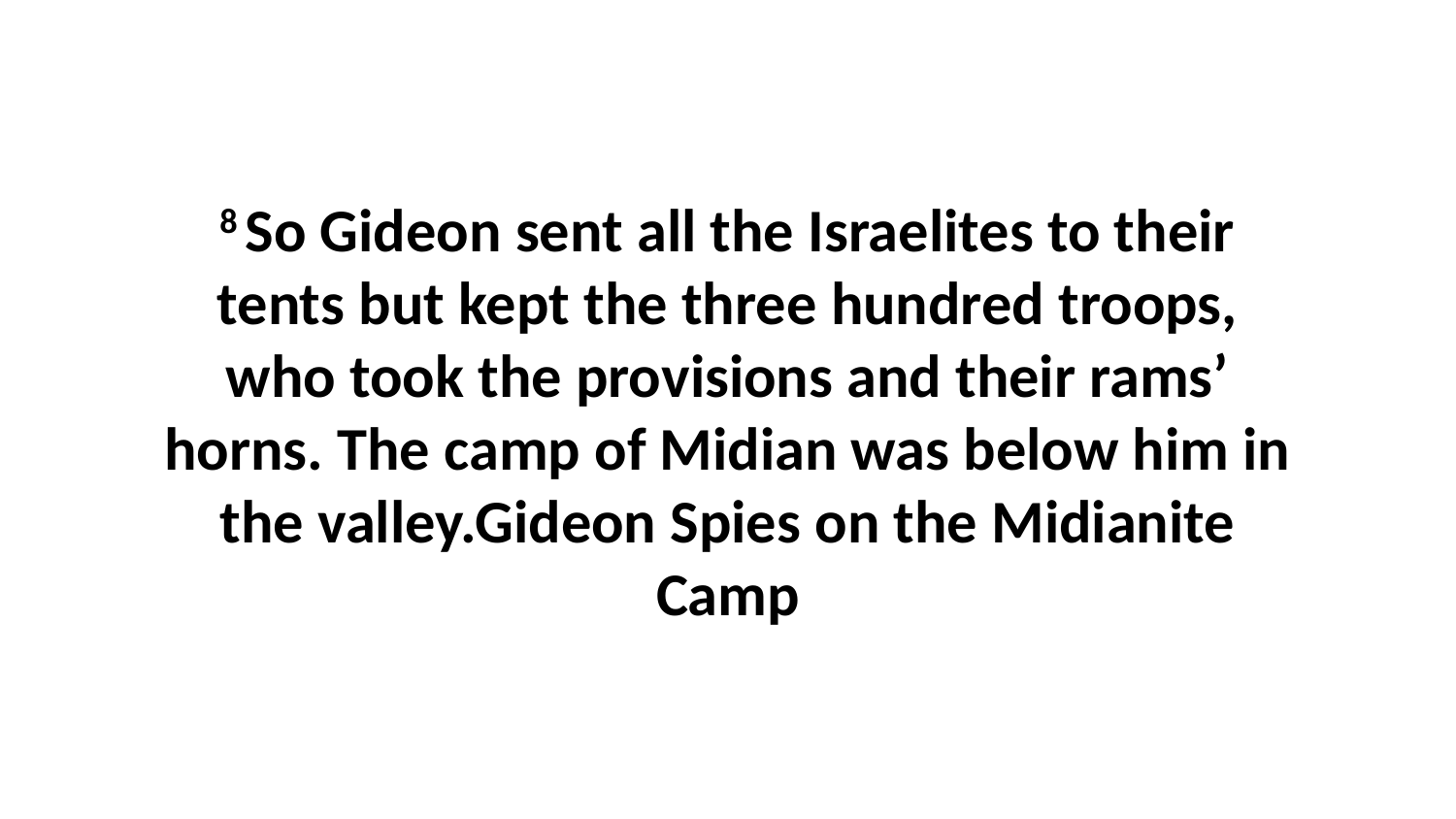

8 So Gideon sent all the Israelites to their tents but kept the three hundred troops, who took the provisions and their rams’ horns. The camp of Midian was below him in the valley.Gideon Spies on the Midianite Camp